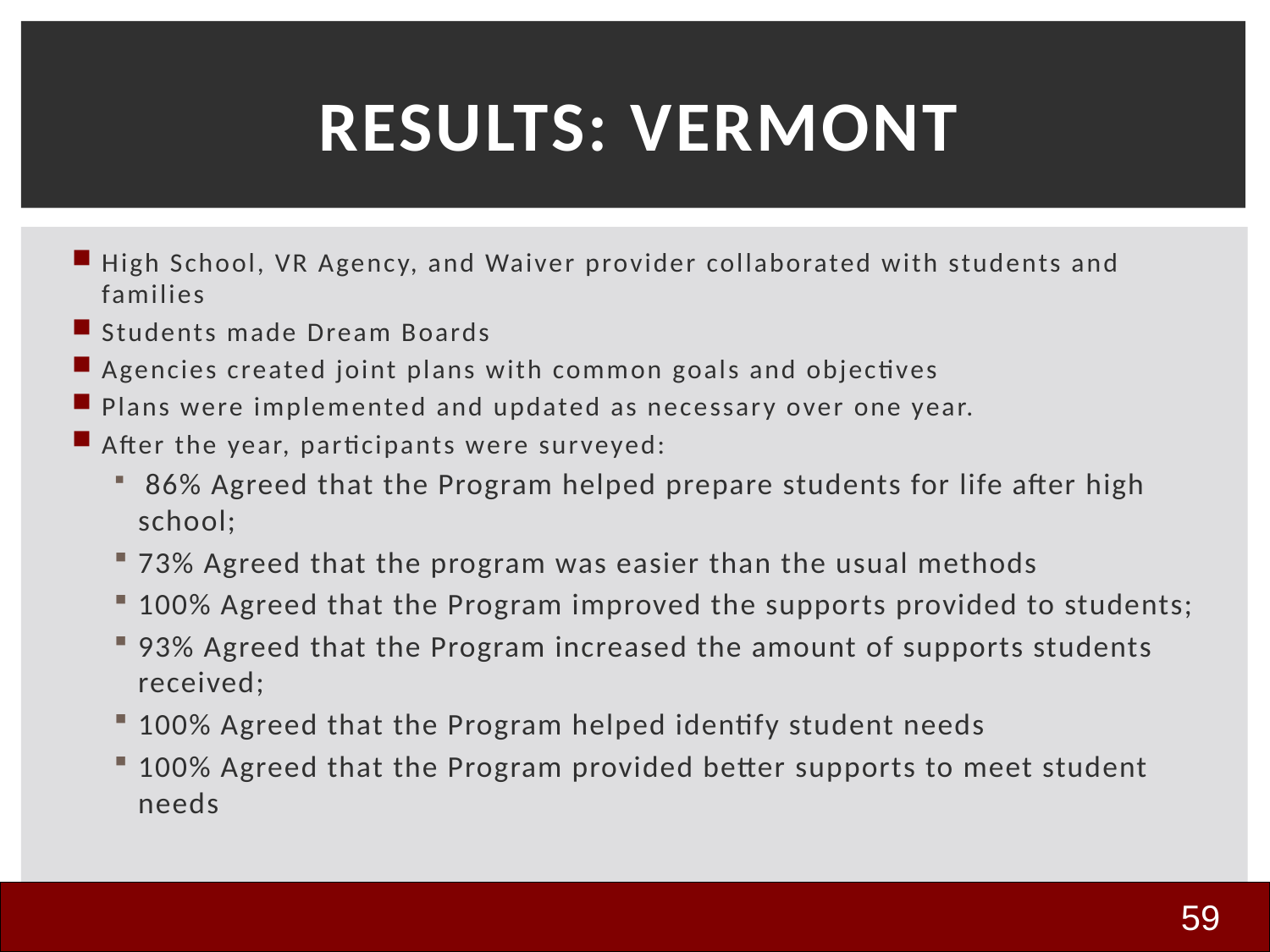

# Results: Vermont
High School, VR Agency, and Waiver provider collaborated with students and families
Students made Dream Boards
Agencies created joint plans with common goals and objectives
Plans were implemented and updated as necessary over one year.
After the year, participants were surveyed:
 86% Agreed that the Program helped prepare students for life after high school;
73% Agreed that the program was easier than the usual methods
100% Agreed that the Program improved the supports provided to students;
93% Agreed that the Program increased the amount of supports students received;
100% Agreed that the Program helped identify student needs
100% Agreed that the Program provided better supports to meet student needs

59